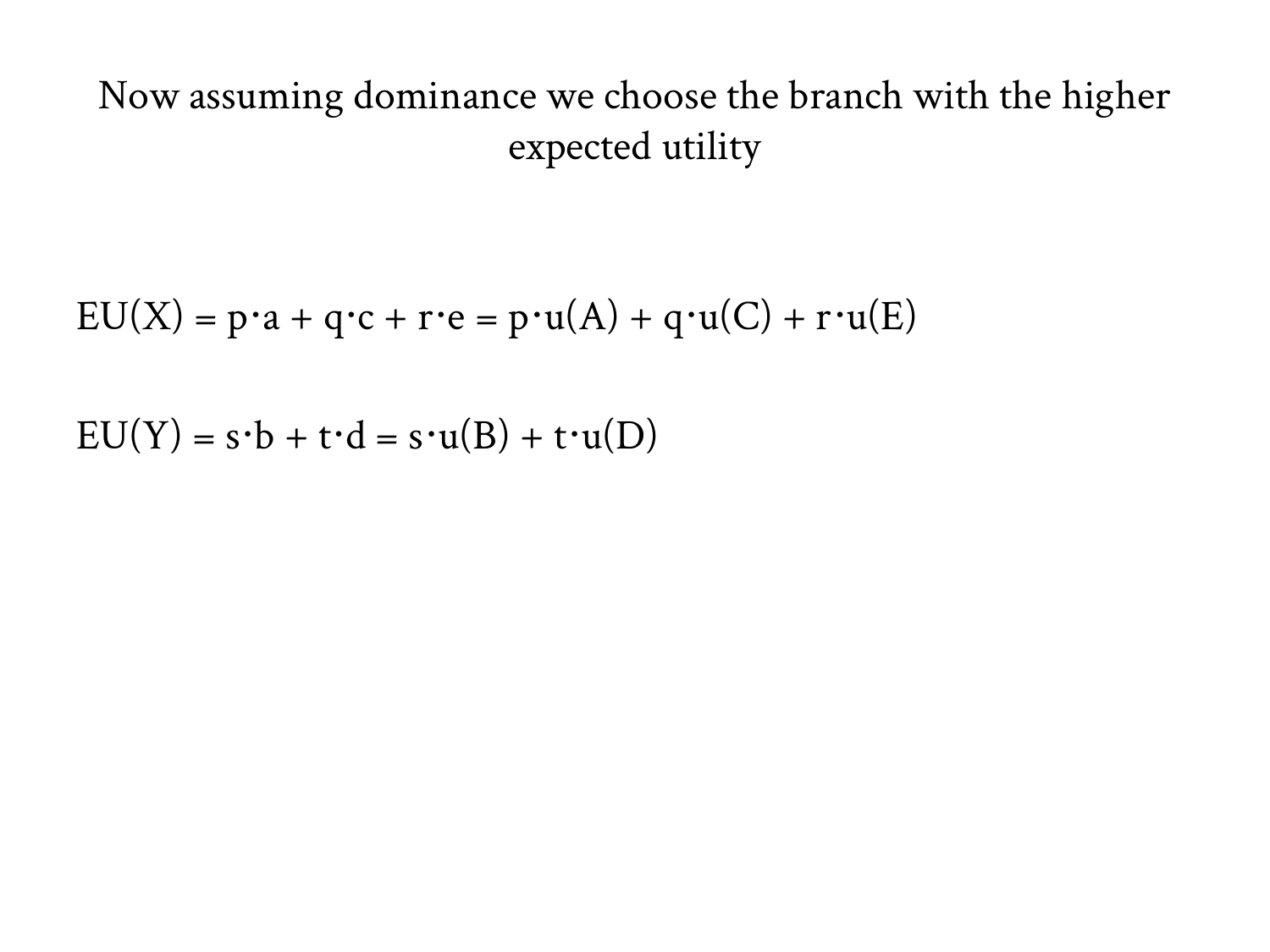

# Now assuming dominance we choose the branch with the higher expected utility

EU(X) = p⋅a + q⋅c + r⋅e = p⋅u(A) + q⋅u(C) + r⋅u(E)

EU(Y) = s⋅b + t⋅d = s⋅u(B) + t⋅u(D)